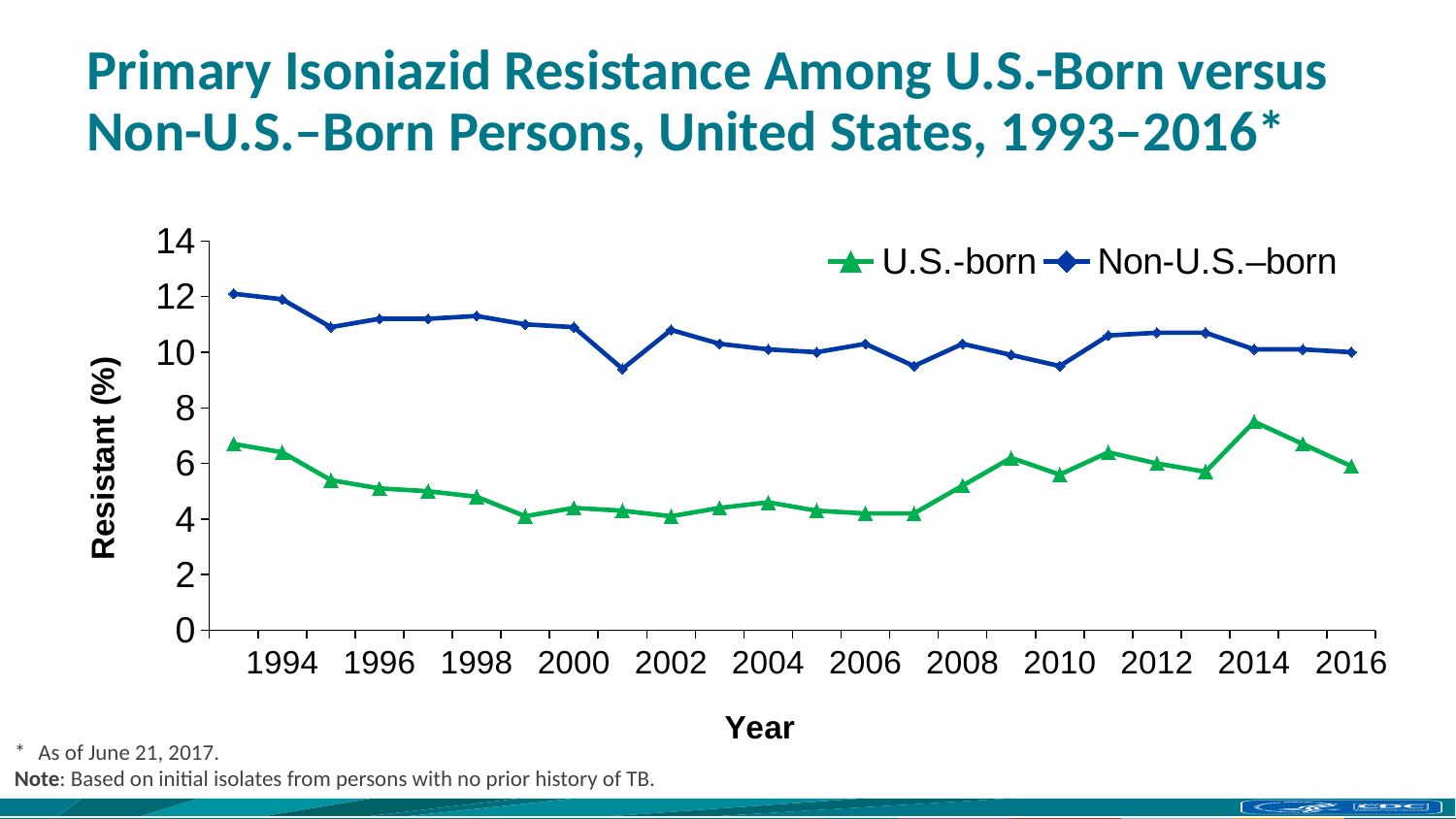

# Primary Isoniazid Resistance Among U.S.-Born versus Non-U.S.–Born Persons, United States, 1993–2016*

### Chart

| Category | U.S.-born | Non-U.S.–born |
|---|---|---|
|  | 6.7 | 12.1 |
| 1994 | 6.4 | 11.9 |
|  | 5.4 | 10.9 |
| 1996 | 5.1 | 11.2 |
|  | 5.0 | 11.2 |
| 1998 | 4.8 | 11.3 |
|  | 4.1 | 11.0 |
| 2000 | 4.4 | 10.9 |
|  | 4.3 | 9.4 |
| 2002 | 4.1 | 10.8 |
|  | 4.4 | 10.3 |
| 2004 | 4.6 | 10.1 |
|  | 4.3 | 10.0 |
| 2006 | 4.2 | 10.3 |
|  | 4.2 | 9.5 |
| 2008 | 5.2 | 10.3 |
|  | 6.2 | 9.9 |
| 2010 | 5.6 | 9.5 |
|  | 6.4 | 10.6 |
| 2012 | 6.0 | 10.7 |
|  | 5.7 | 10.7 |
| 2014 | 7.5 | 10.1 |
|  | 6.7 | 10.1 |
| 2016 | 5.9 | 10.0 |
Resistant (%)
* 	 As of June 21, 2017.
Note: Based on initial isolates from persons with no prior history of TB.